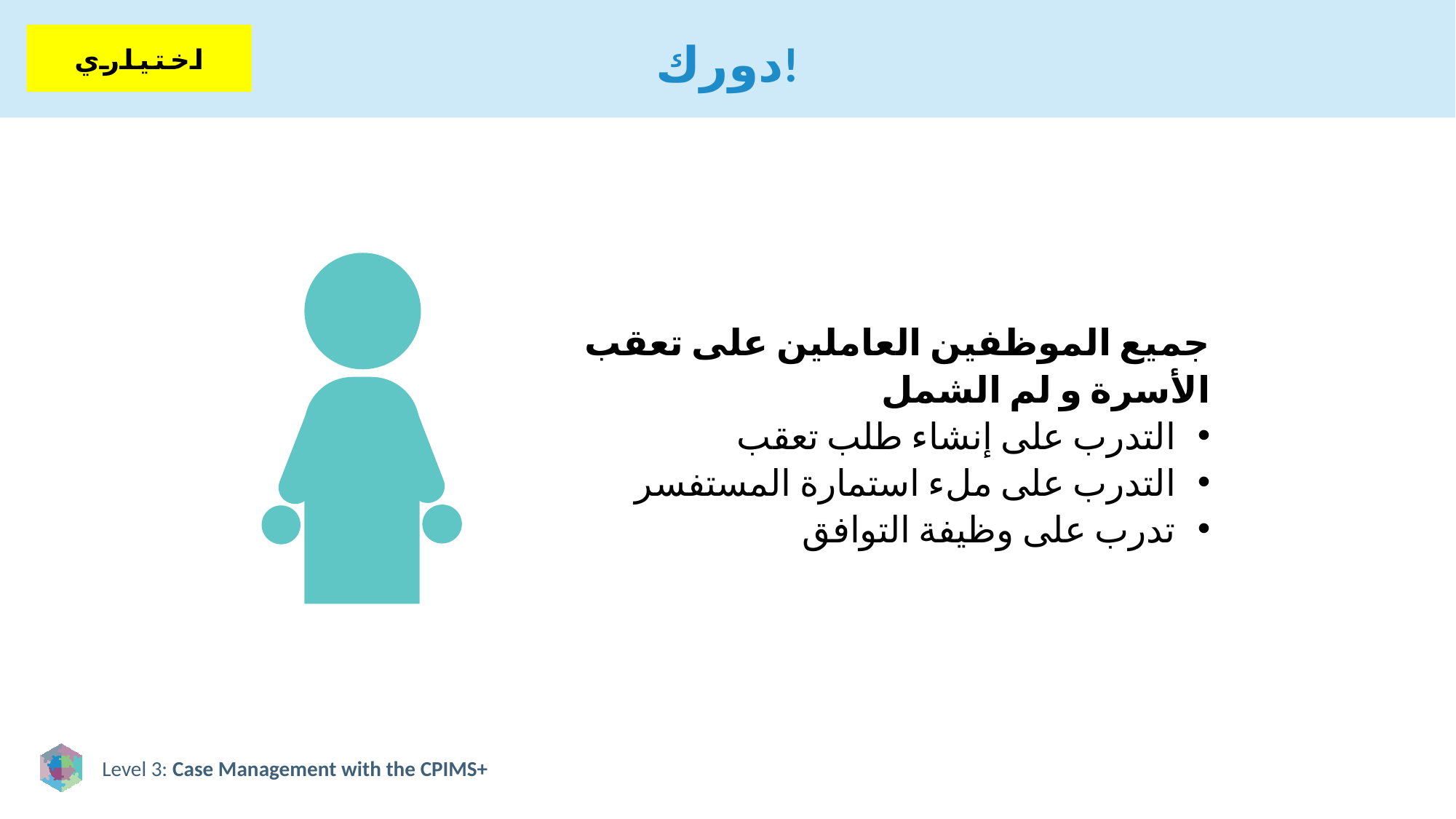

# دورك!
اختياري

جميع الموظفين العاملين على تعقب الأسرة و لم الشمل
التدرب على إنشاء طلب تعقب
التدرب على ملء استمارة المستفسر
تدرب على وظيفة التوافق